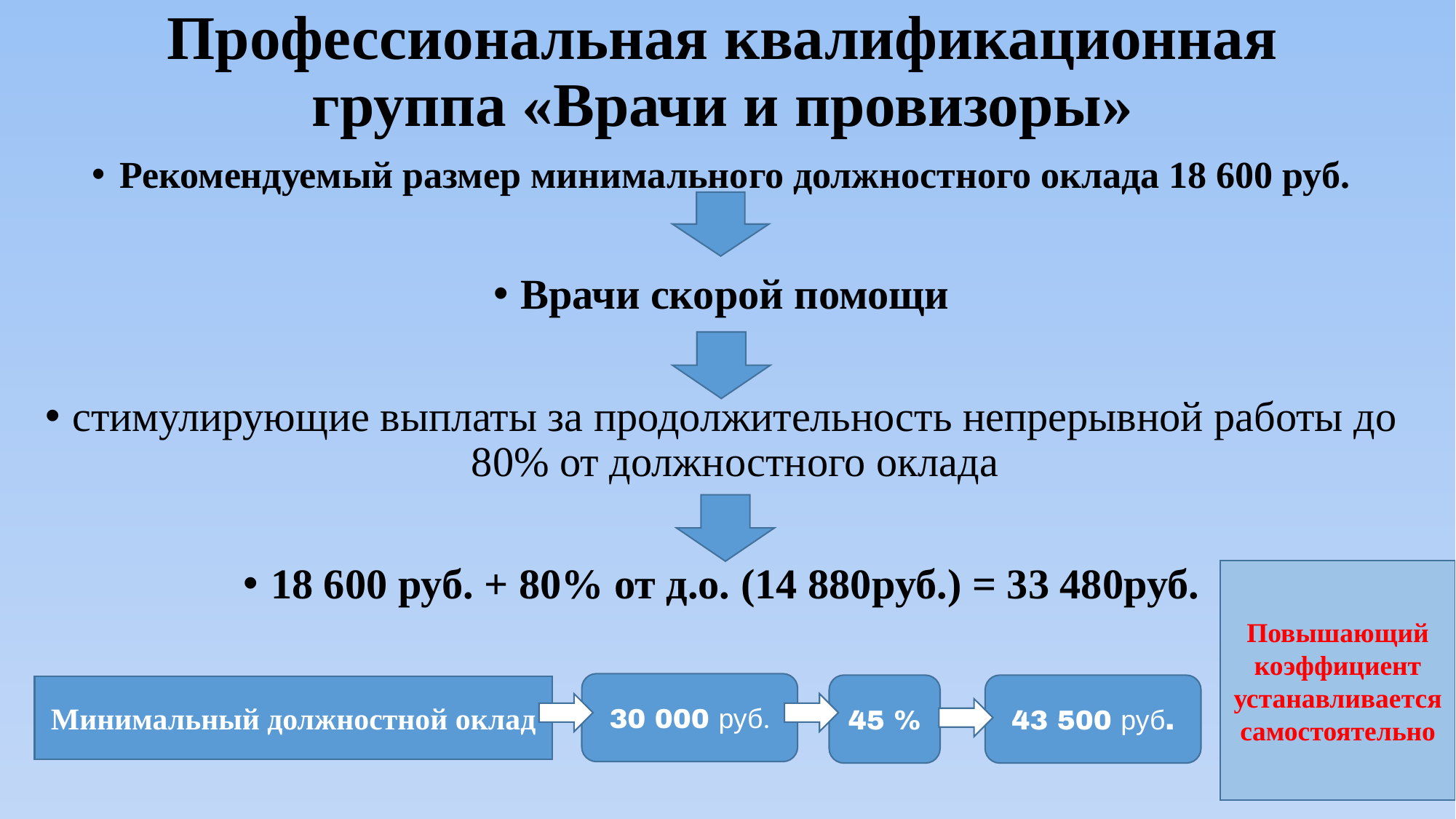

# Профессиональная квалификационная группа «Врачи и провизоры»
Рекомендуемый размер минимального должностного оклада 18 600 руб.

Врачи скорой помощи

стимулирующие выплаты за продолжительность непрерывной работы до 80% от должностного оклада

18 600 руб. + 80% от д.о. (14 880руб.) = 33 480руб.

Повышающий коэффициент устанавливается самостоятельно
30 000 руб.
45 %
43 500 руб.
Минимальный должностной оклад

38